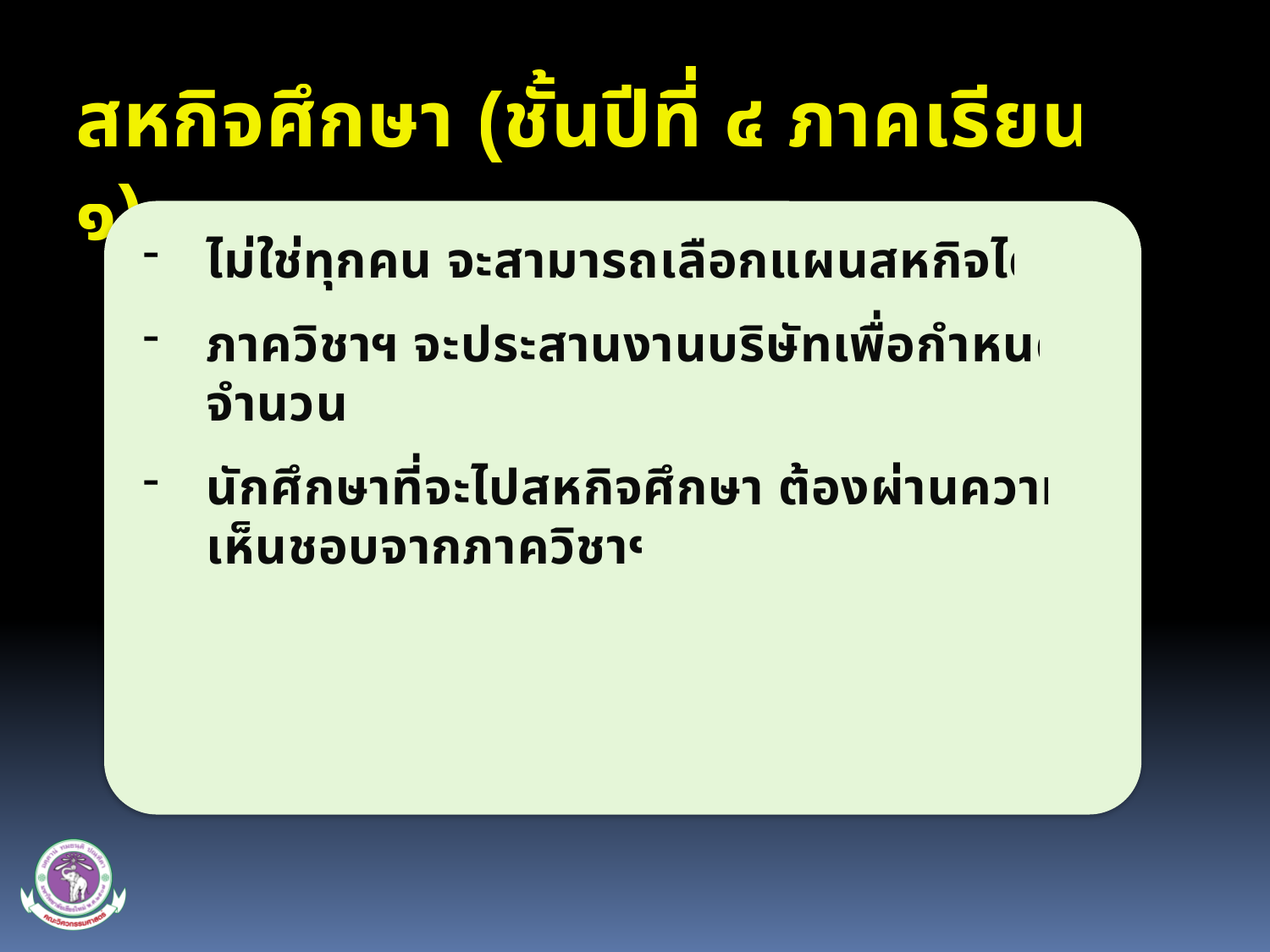

สหกิจศึกษา (ชั้นปีที่ ๔ ภาคเรียน ๑)

ไม่ใช่ทุกคน จะสามารถเลือกแผนสหกิจได้
ภาควิชาฯ จะประสานงานบริษัทเพื่อกำหนดจำนวน
นักศึกษาที่จะไปสหกิจศึกษา ต้องผ่านความเห็นชอบจากภาควิชาฯ